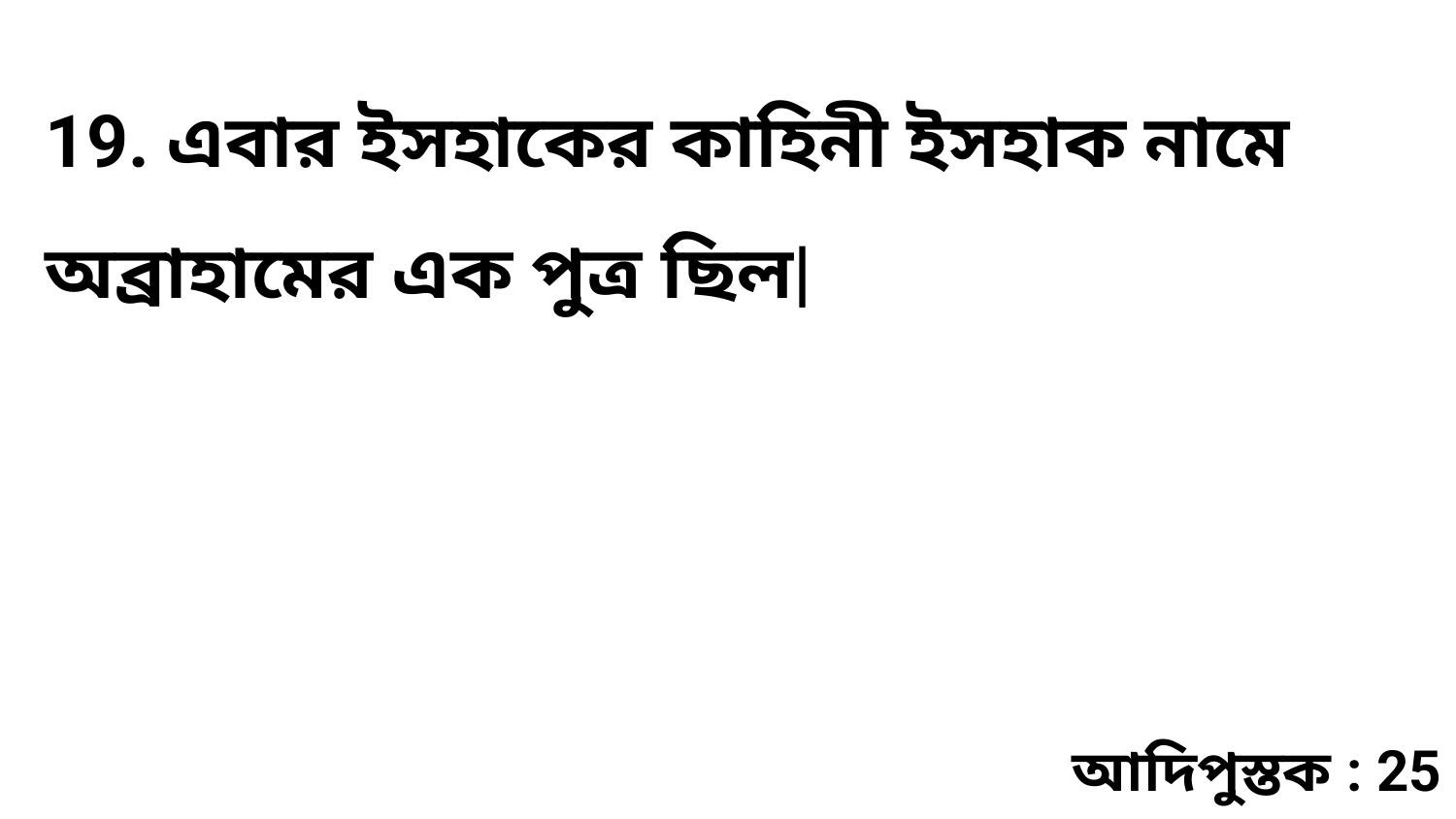

19. এবার ইসহাকের কাহিনী ইসহাক নামে অব্রাহামের এক পুত্র ছিল|
আদিপুস্তক : 25